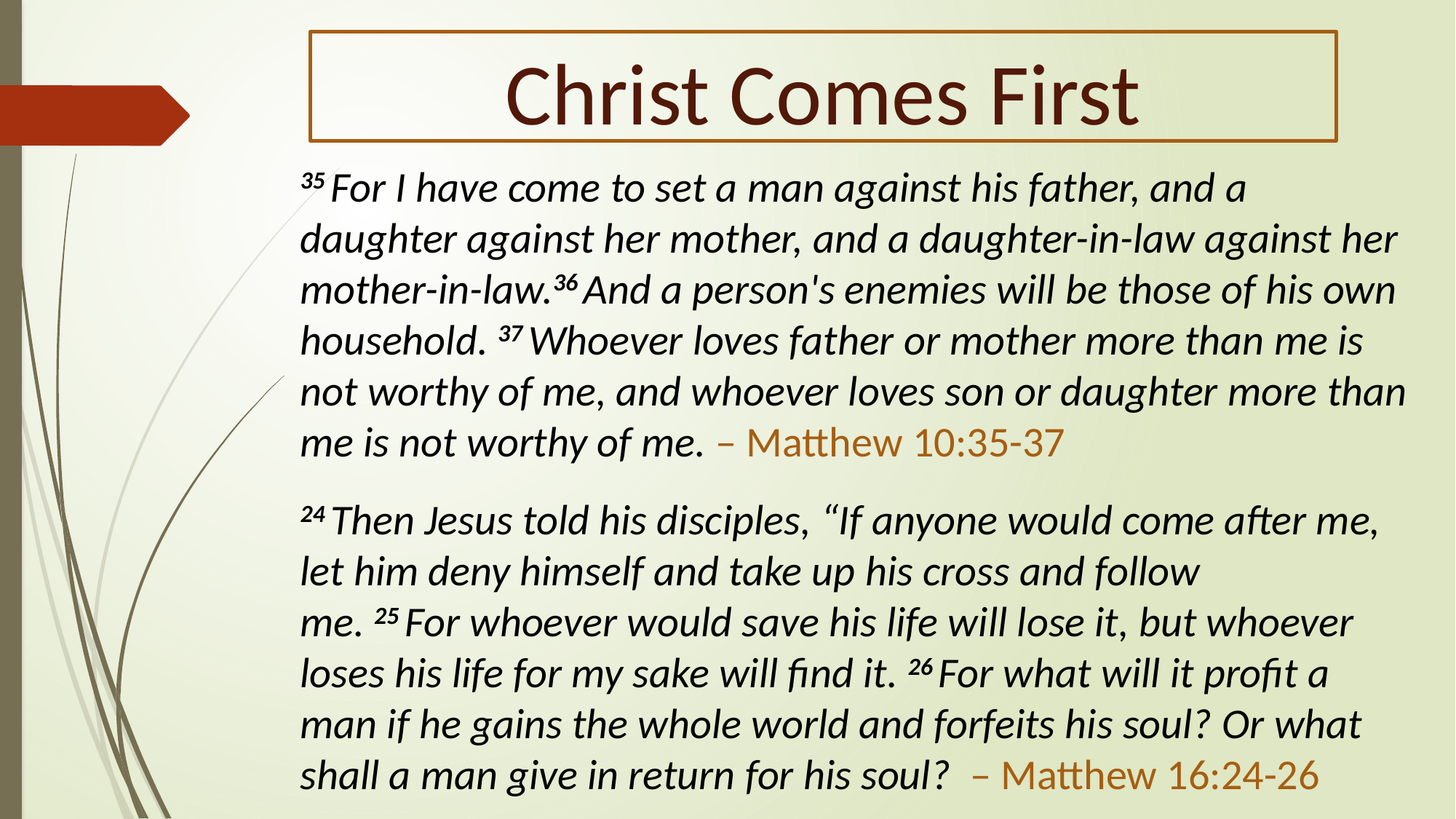

# Christ Comes First
35 For I have come to set a man against his father, and a daughter against her mother, and a daughter-in-law against her mother-in-law.36 And a person's enemies will be those of his own household. 37 Whoever loves father or mother more than me is not worthy of me, and whoever loves son or daughter more than me is not worthy of me. – Matthew 10:35-37
24 Then Jesus told his disciples, “If anyone would come after me, let him deny himself and take up his cross and follow me. 25 For whoever would save his life will lose it, but whoever loses his life for my sake will find it. 26 For what will it profit a man if he gains the whole world and forfeits his soul? Or what shall a man give in return for his soul?  – Matthew 16:24-26